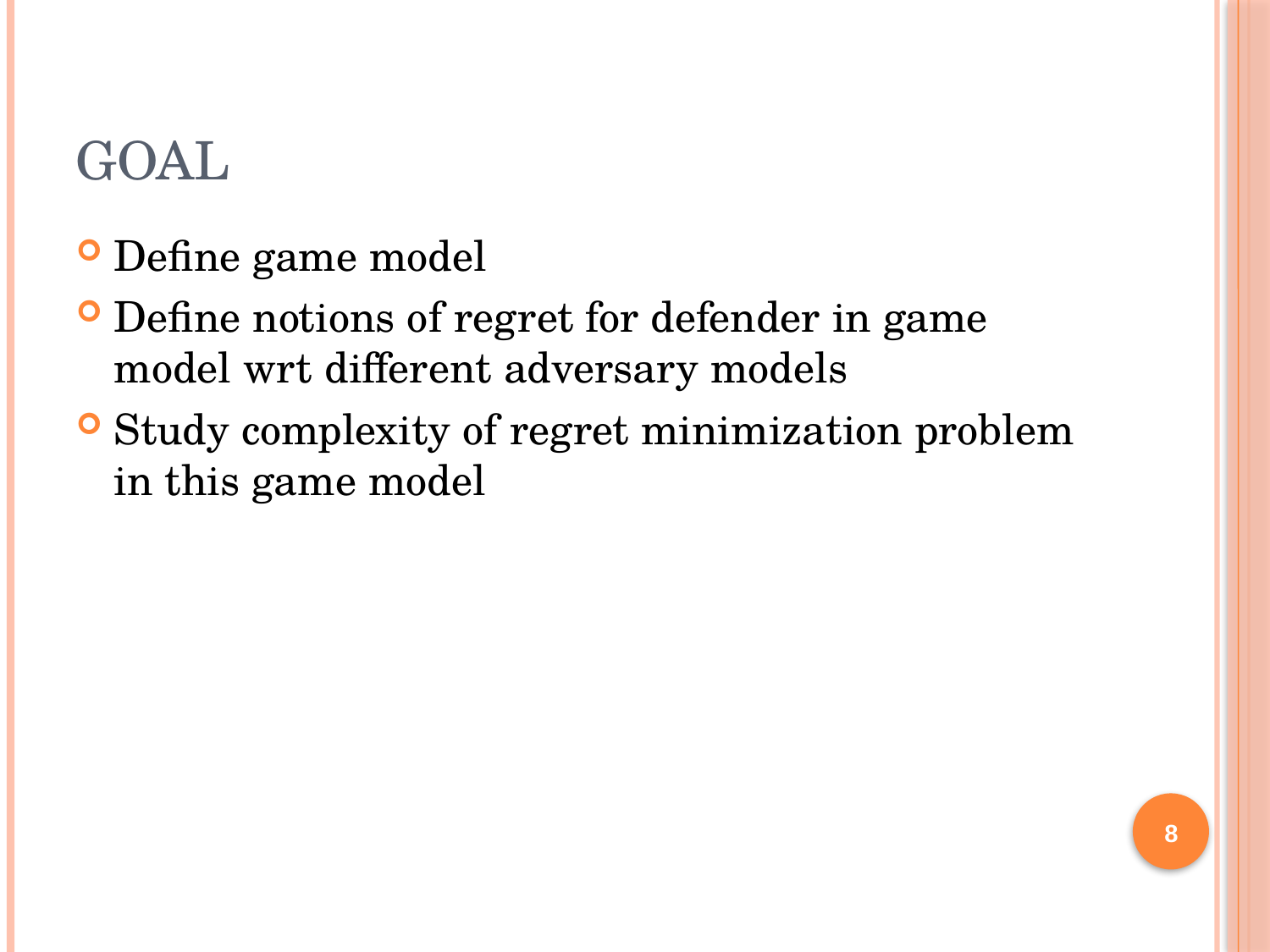

# Goal
Define game model
Define notions of regret for defender in game model wrt different adversary models
Study complexity of regret minimization problem in this game model

8